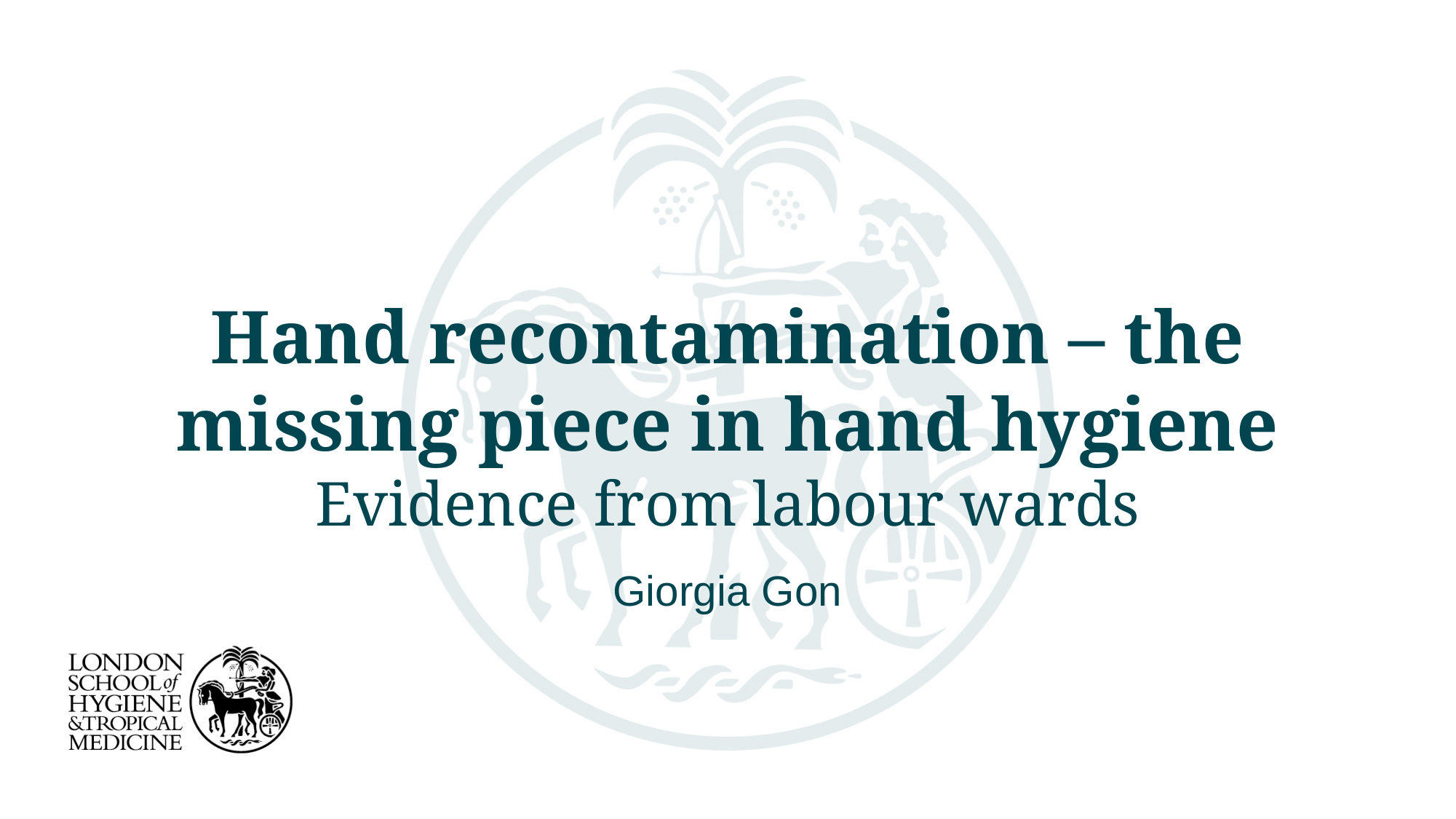

# Hand recontamination – the missing piece in hand hygiene Evidence from labour wards
Giorgia Gon